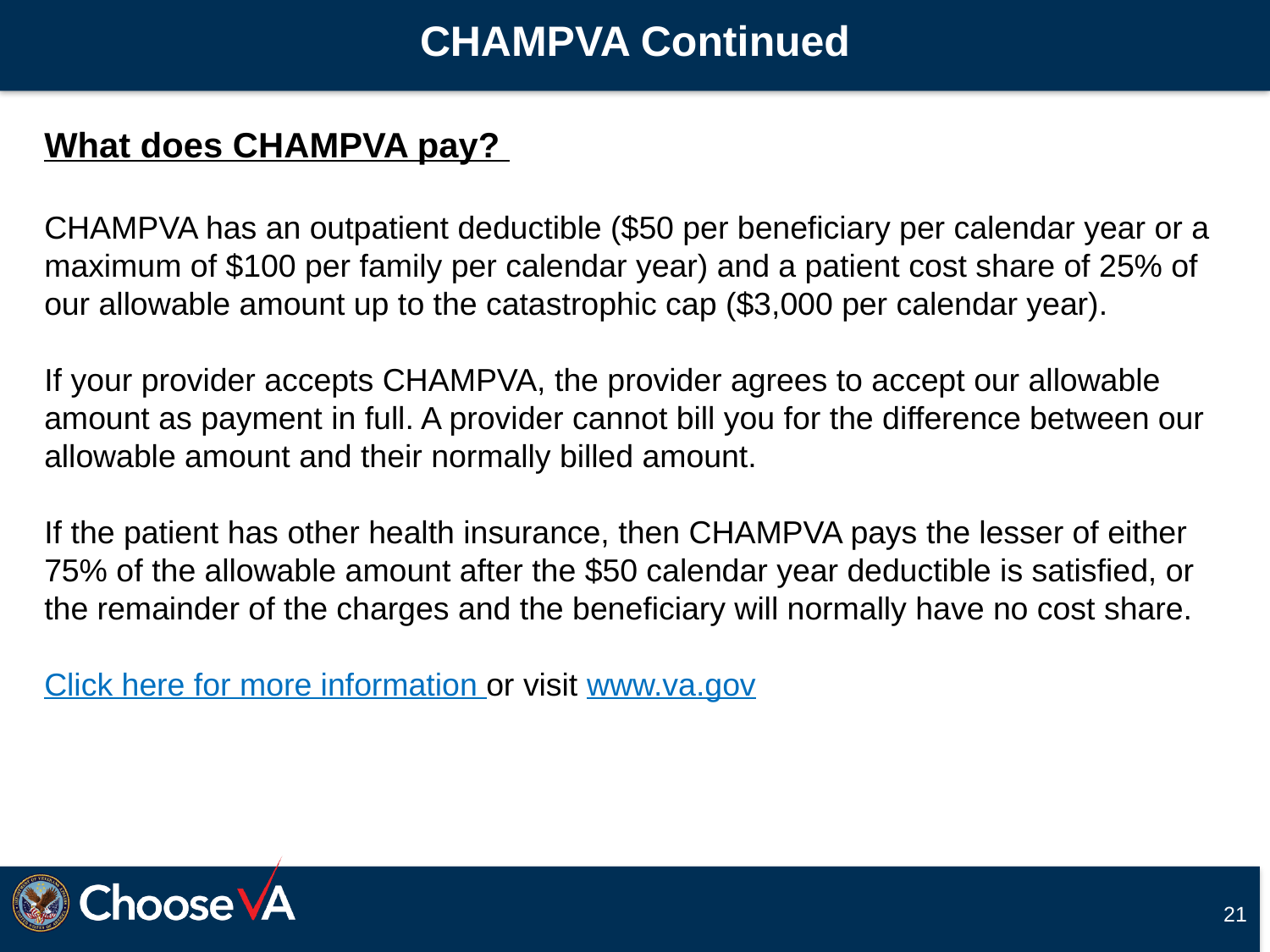

# CHAMPVA Continued
What does CHAMPVA pay?

CHAMPVA has an outpatient deductible ($50 per beneficiary per calendar year or a maximum of $100 per family per calendar year) and a patient cost share of 25% of our allowable amount up to the catastrophic cap ($3,000 per calendar year).

If your provider accepts CHAMPVA, the provider agrees to accept our allowable amount as payment in full. A provider cannot bill you for the difference between our allowable amount and their normally billed amount.

If the patient has other health insurance, then CHAMPVA pays the lesser of either 75% of the allowable amount after the $50 calendar year deductible is satisfied, or the remainder of the charges and the beneficiary will normally have no cost share.

Click here for more information or visit www.va.gov

21